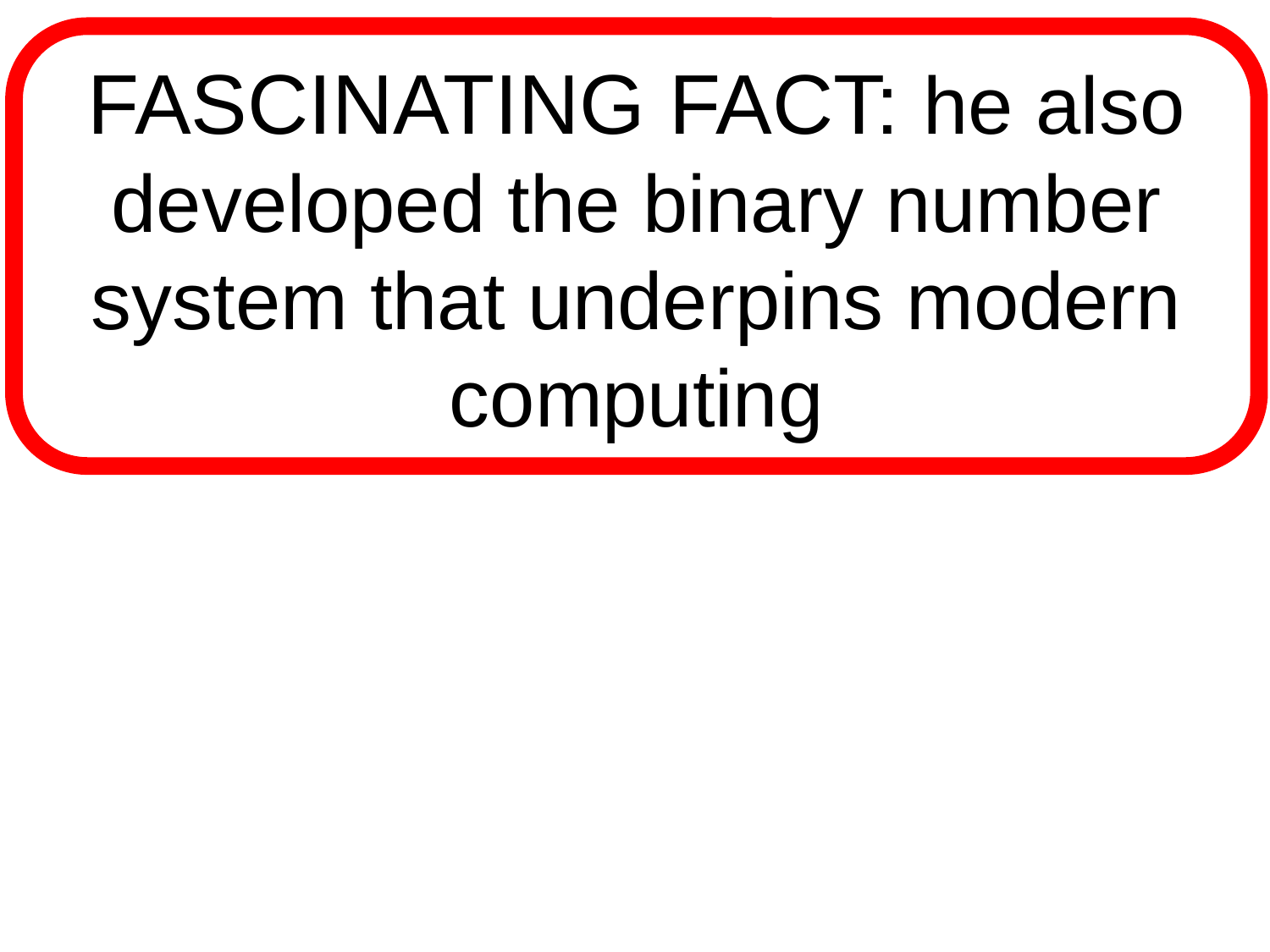

FASCINATING FACT: he also developed the binary number system that underpins modern computing